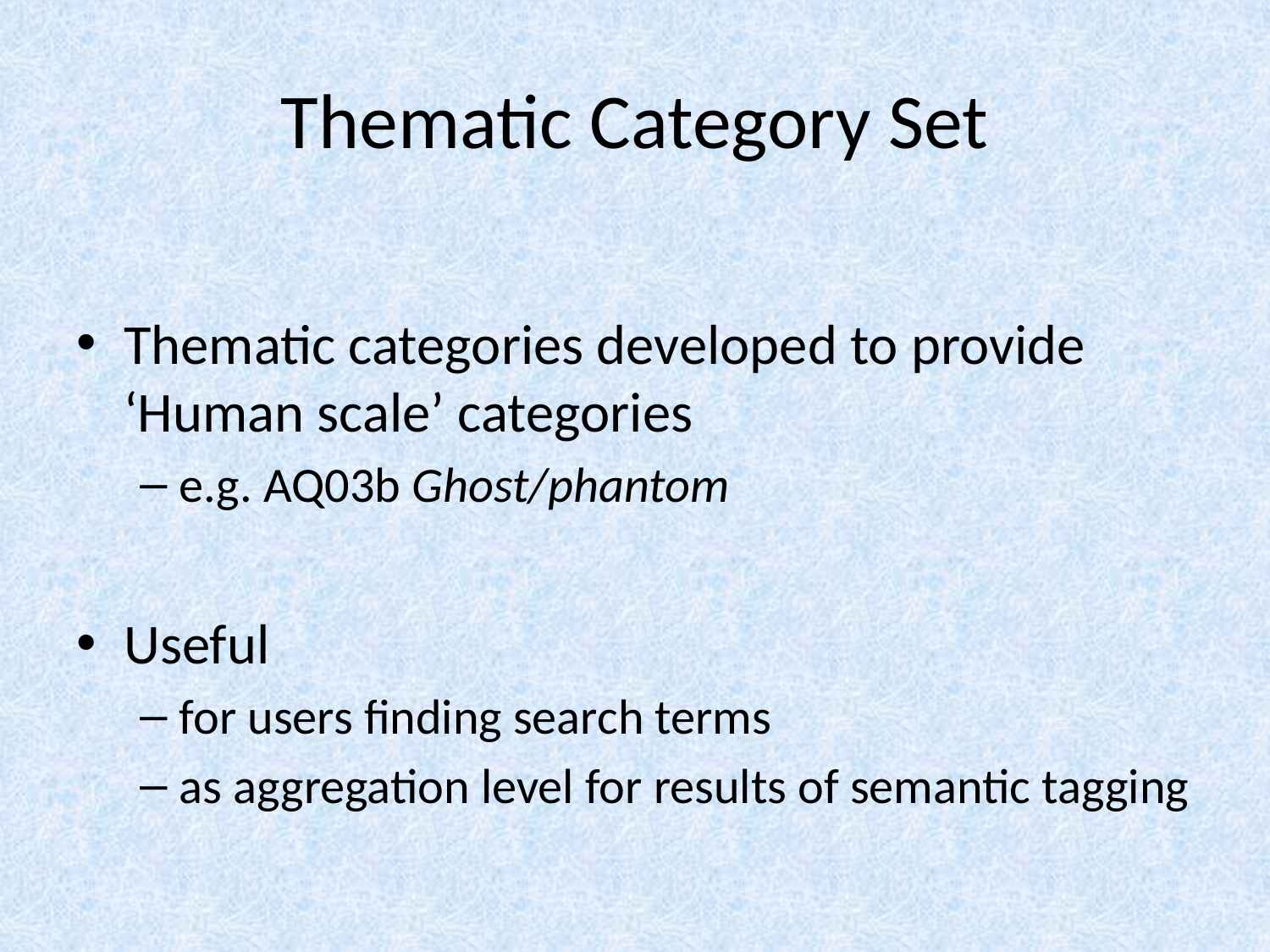

# Thematic Category Set

Thematic categories developed to provide ‘Human scale’ categories
e.g. AQ03b Ghost/phantom

Useful
for users finding search terms
as aggregation level for results of semantic tagging